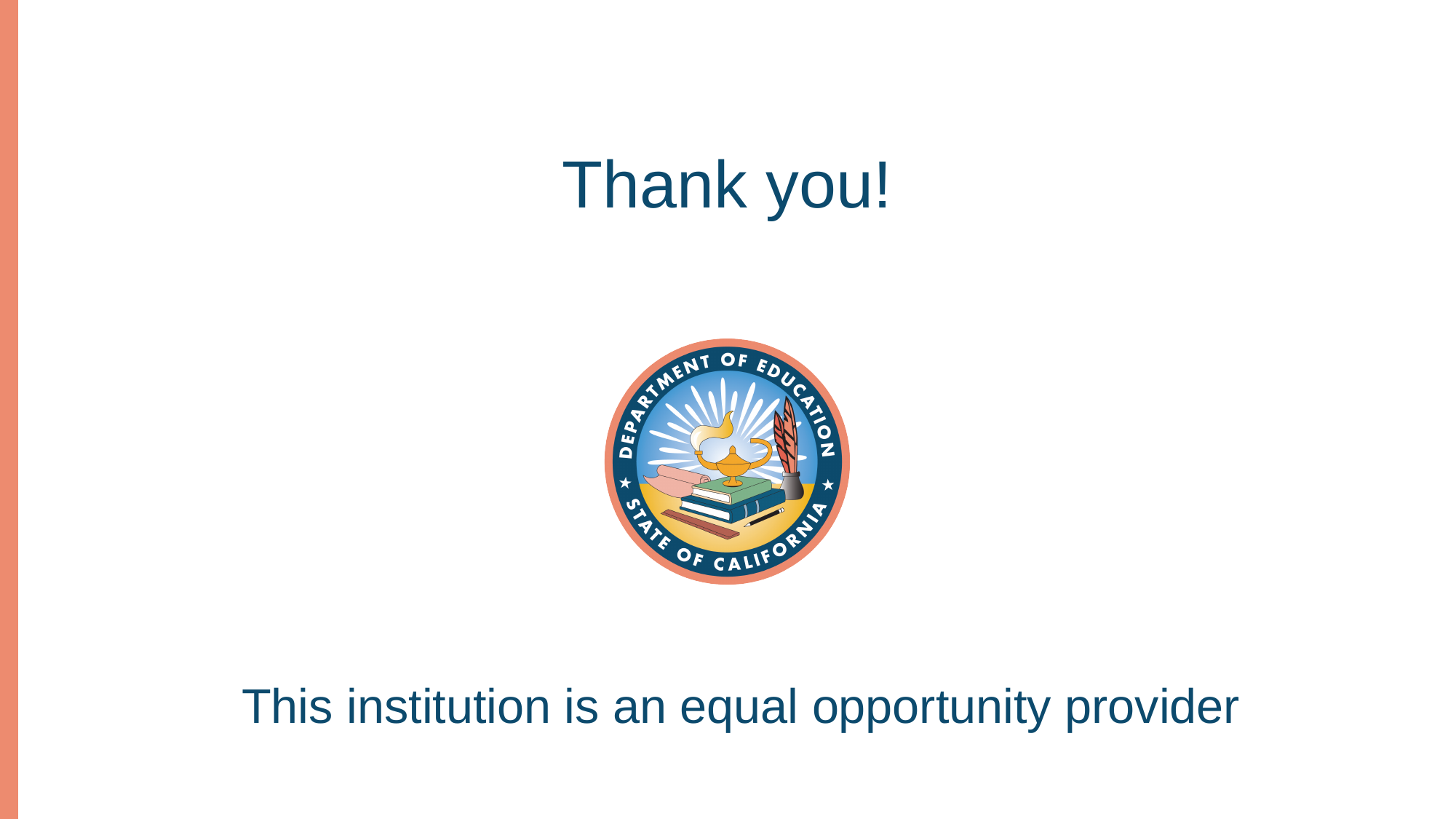

# Thank you!
This institution is an equal opportunity provider